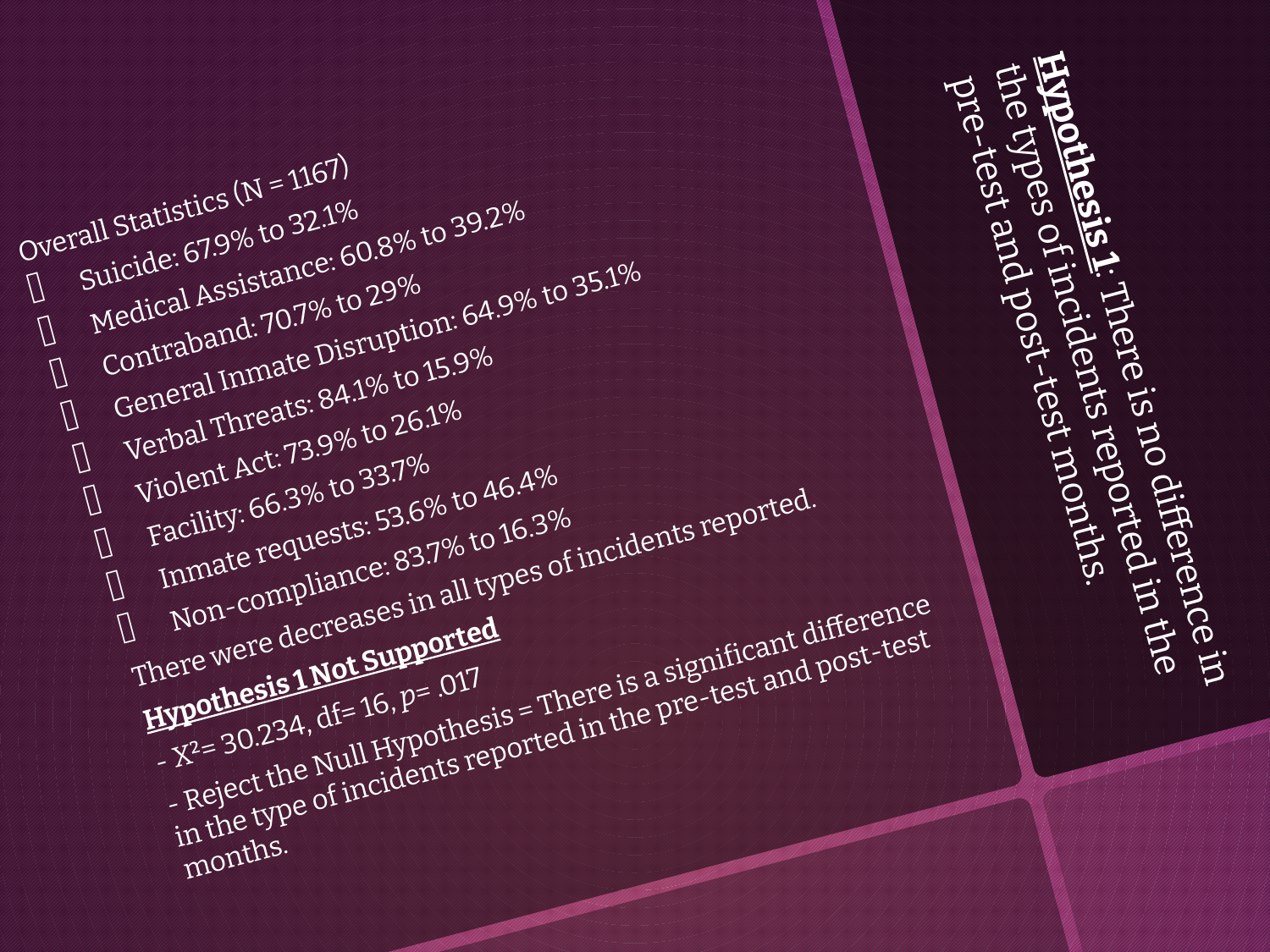

Overall Statistics (N = 1167)
Suicide: 67.9% to 32.1%
Medical Assistance: 60.8% to 39.2%
Contraband: 70.7% to 29%
General Inmate Disruption: 64.9% to 35.1%
Verbal Threats: 84.1% to 15.9%
Violent Act: 73.9% to 26.1%
Facility: 66.3% to 33.7%
Inmate requests: 53.6% to 46.4%
Non-compliance: 83.7% to 16.3%
There were decreases in all types of incidents reported.
Hypothesis 1 Not Supported
- X²= 30.234, df= 16, p= .017
- Reject the Null Hypothesis = There is a significant difference in the type of incidents reported in the pre-test and post-test months.

# Hypothesis 1: There is no difference in the types of incidents reported in the pre-test and post-test months.